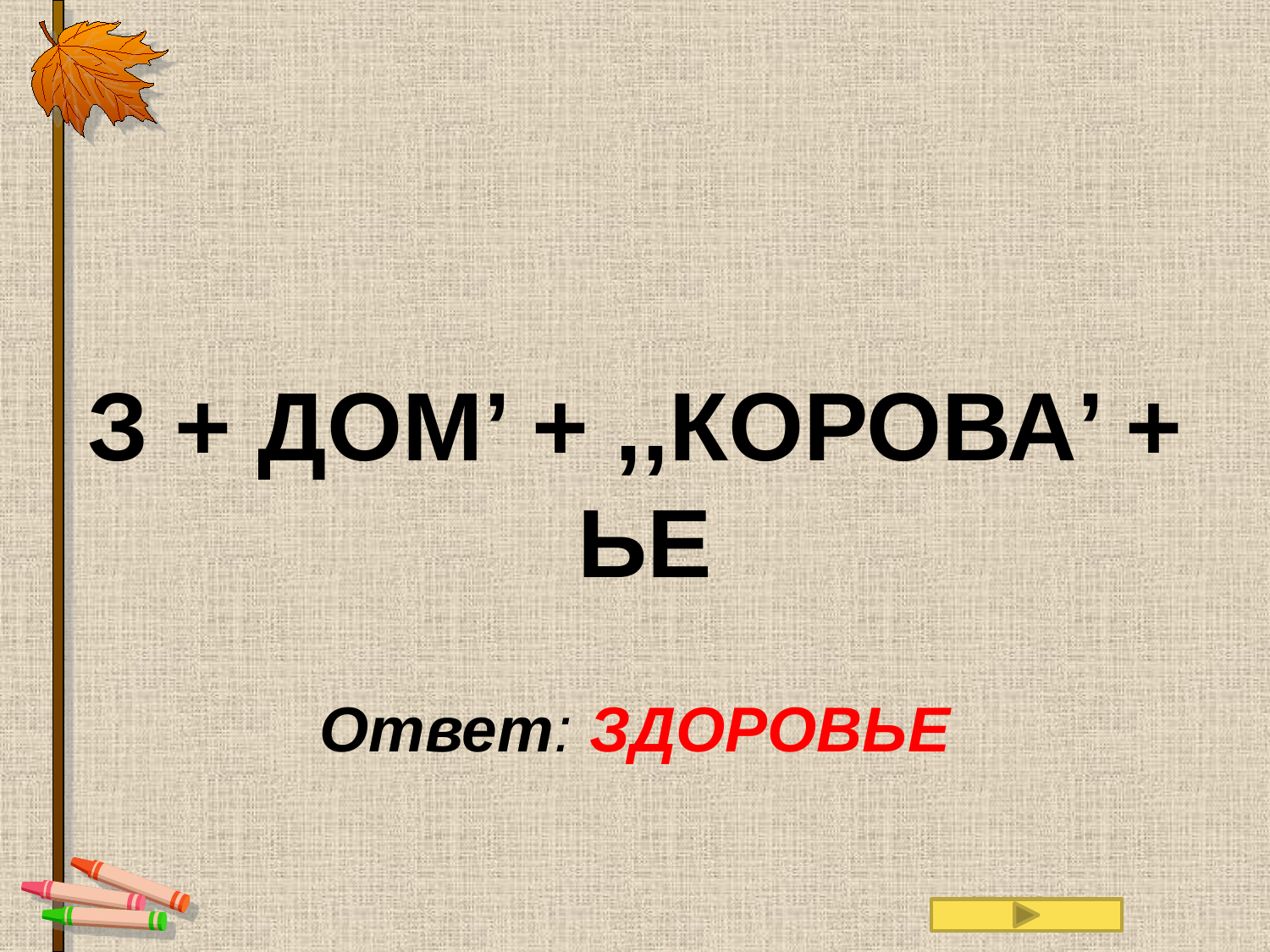

З + ДОМ’ + ,,КОРОВА’ + ЬЕ

Ответ: ЗДОРОВЬЕ